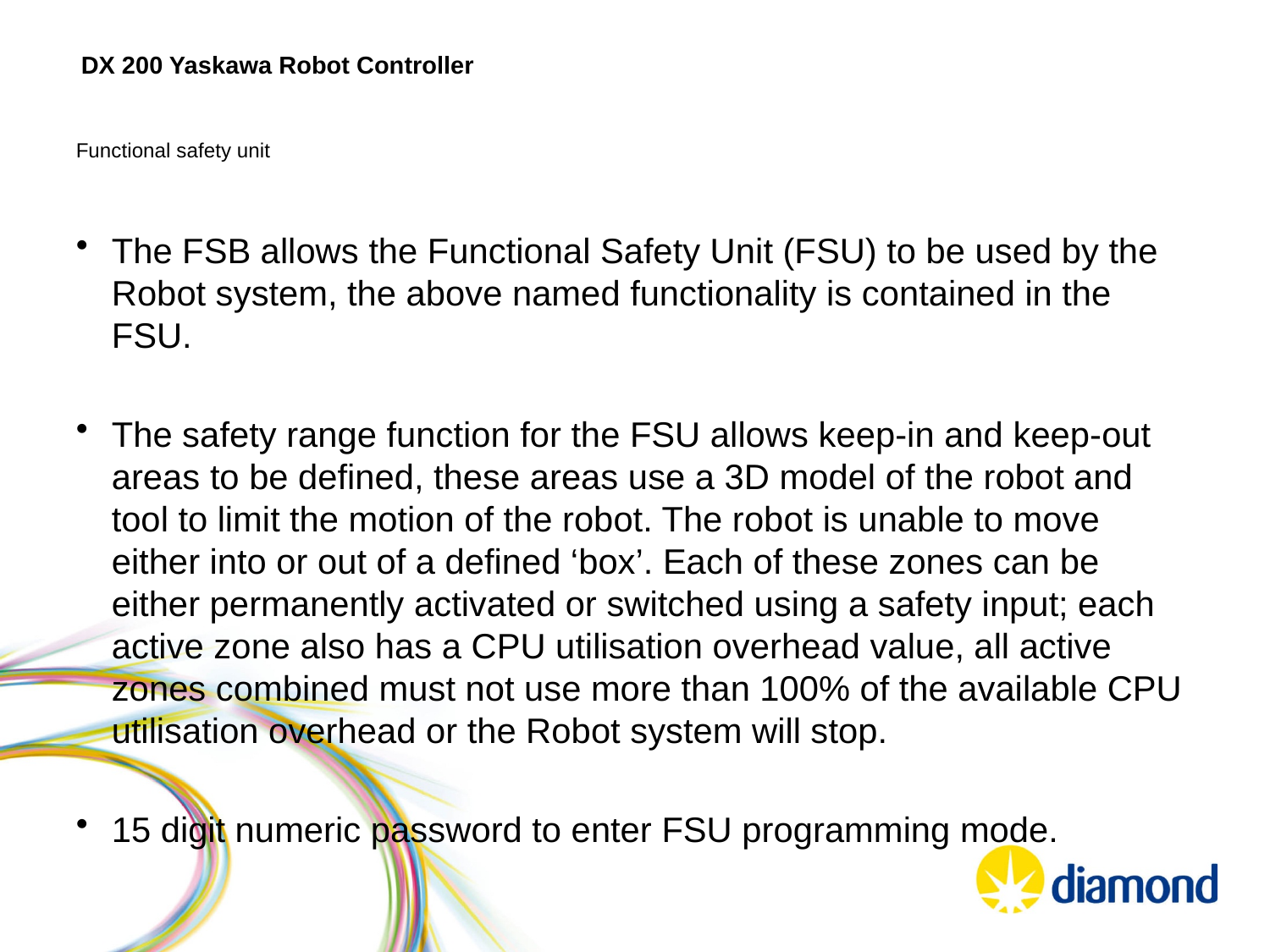

# DX 200 Yaskawa Robot Controller Functional safety unit
The FSB allows the Functional Safety Unit (FSU) to be used by the Robot system, the above named functionality is contained in the FSU.

The safety range function for the FSU allows keep-in and keep-out areas to be defined, these areas use a 3D model of the robot and tool to limit the motion of the robot. The robot is unable to move either into or out of a defined ‘box’. Each of these zones can be either permanently activated or switched using a safety input; each active zone also has a CPU utilisation overhead value, all active zones combined must not use more than 100% of the available CPU utilisation overhead or the Robot system will stop.

15 digit numeric password to enter FSU programming mode.